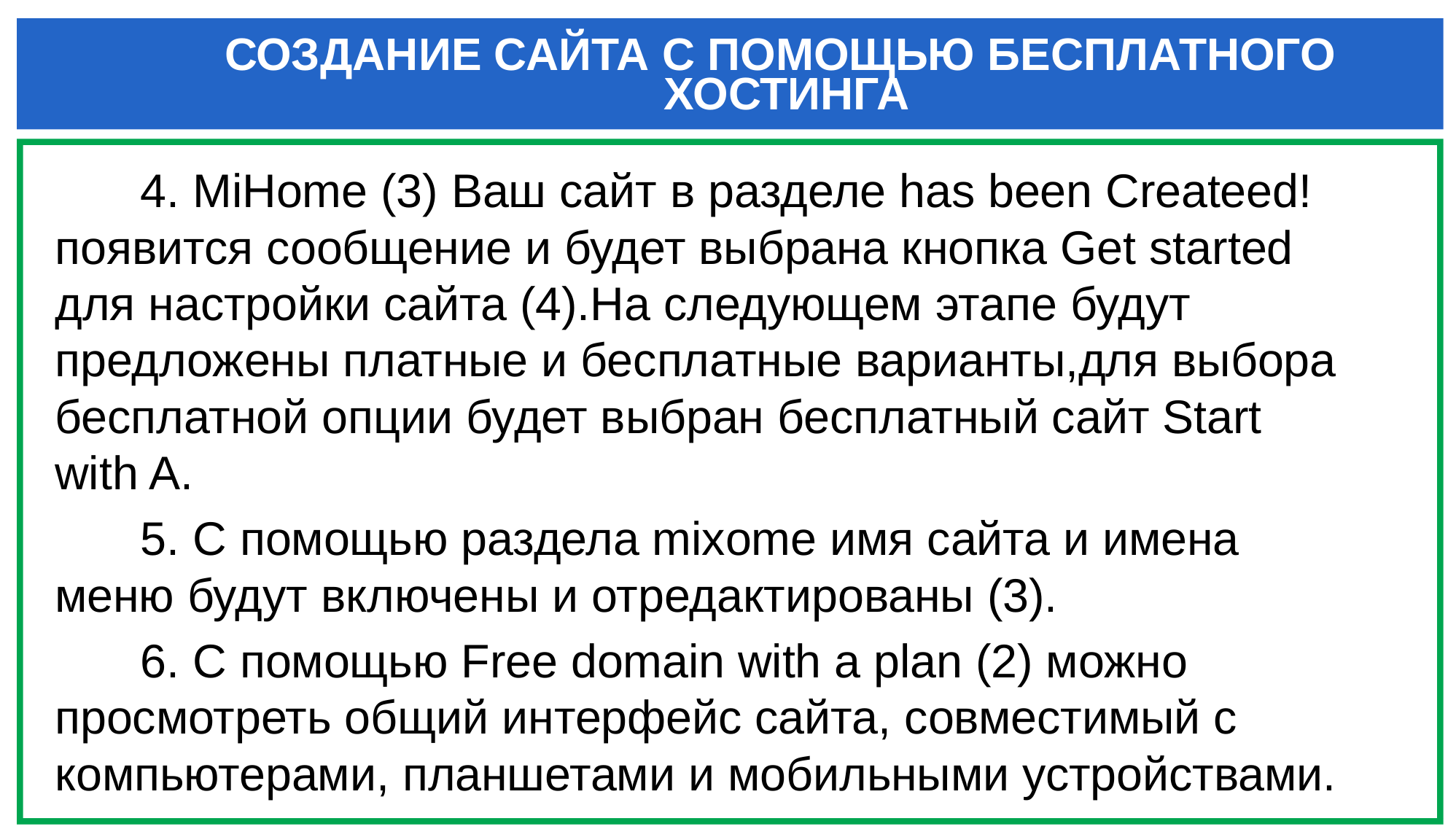

СОЗДАНИЕ САЙТА С ПОМОЩЬЮ БЕСПЛАТНОГО
ХОСТИНГА
4. MiHome (3) Ваш сайт в разделе has been Createed! появится сообщение и будет выбрана кнопка Get started для настройки сайта (4).На следующем этапе будут предложены платные и бесплатные варианты,для выбора бесплатной опции будет выбран бесплатный сайт Start with A.
5. С помощью раздела mixome имя сайта и имена меню будут включены и отредактированы (3).
6. С помощью Free domain with a plan (2) можно просмотреть общий интерфейс сайта, совместимый с компьютерами, планшетами и мобильными устройствами.